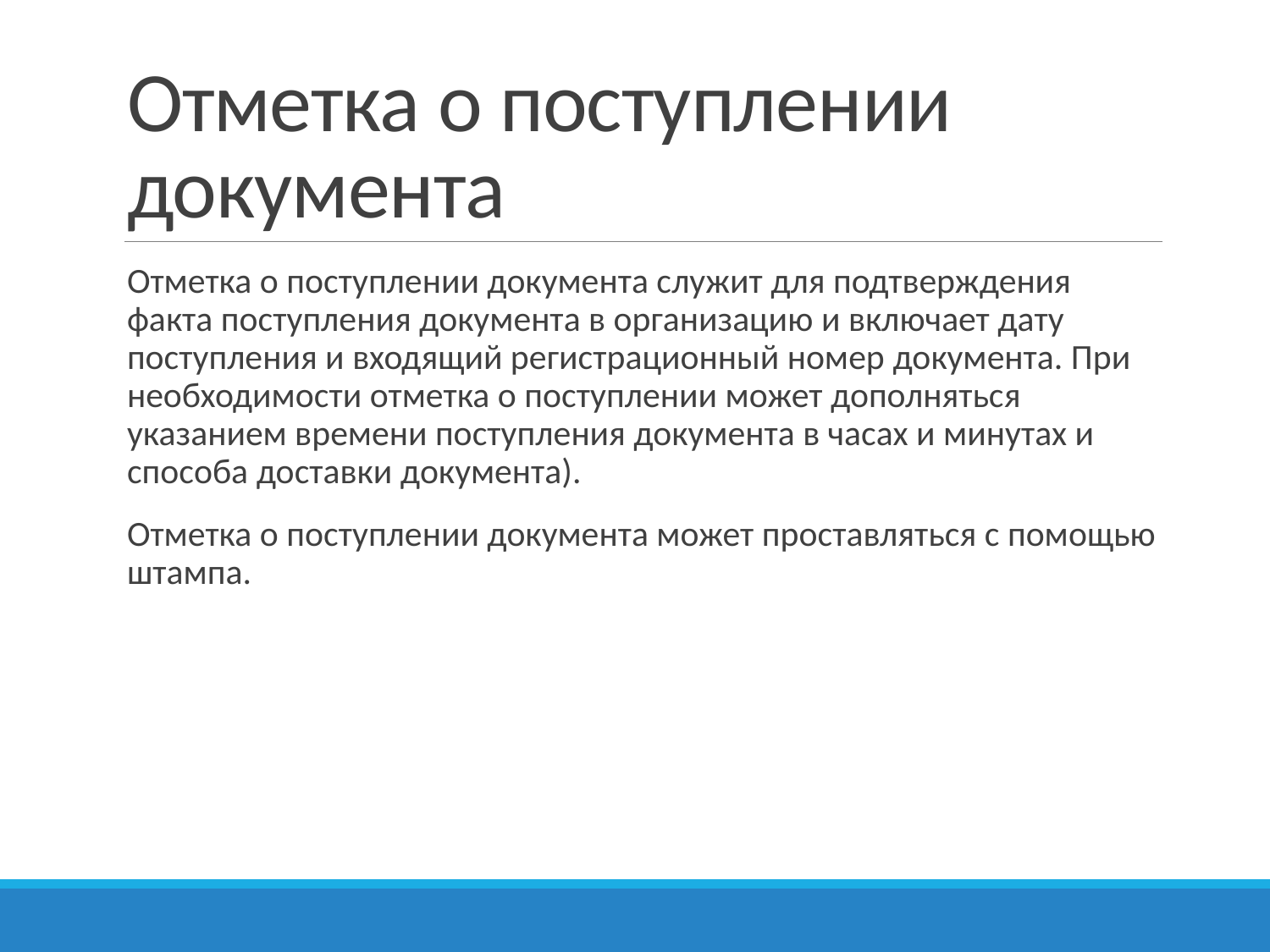

# Отметка о поступлении документа
Отметка о поступлении документа служит для подтверждения факта поступления документа в организацию и включает дату поступления ‎и входящий регистрационный номер документа. При необходимости отметка ‎о поступлении может дополняться указанием времени поступления документа ‎в часах и минутах и способа доставки документа).
Отметка о поступлении документа может проставляться с помощью штампа.